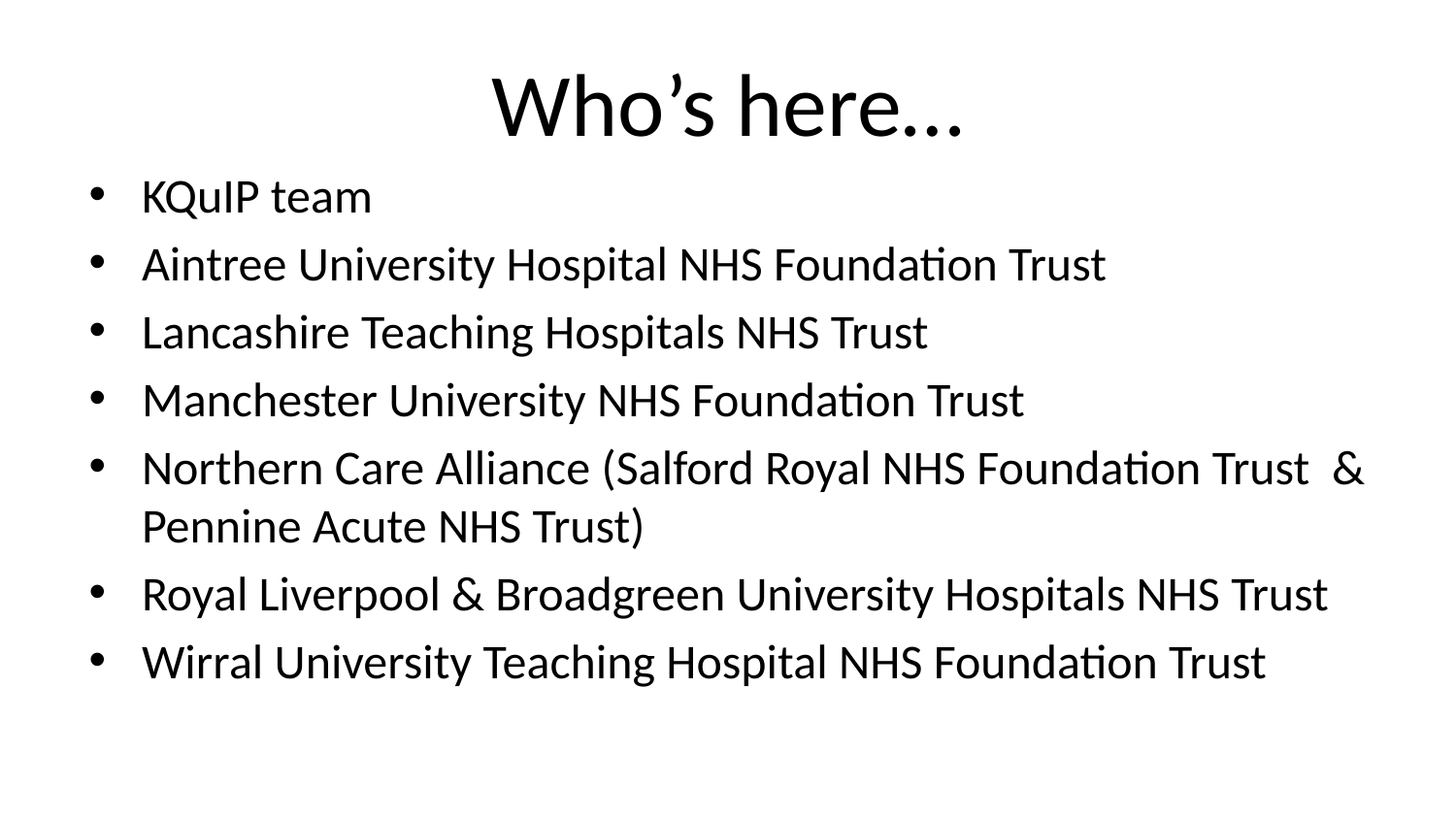

# Who’s here…
KQuIP team
Aintree University Hospital NHS Foundation Trust
Lancashire Teaching Hospitals NHS Trust
Manchester University NHS Foundation Trust
Northern Care Alliance (Salford Royal NHS Foundation Trust  & Pennine Acute NHS Trust)
Royal Liverpool & Broadgreen University Hospitals NHS Trust
Wirral University Teaching Hospital NHS Foundation Trust